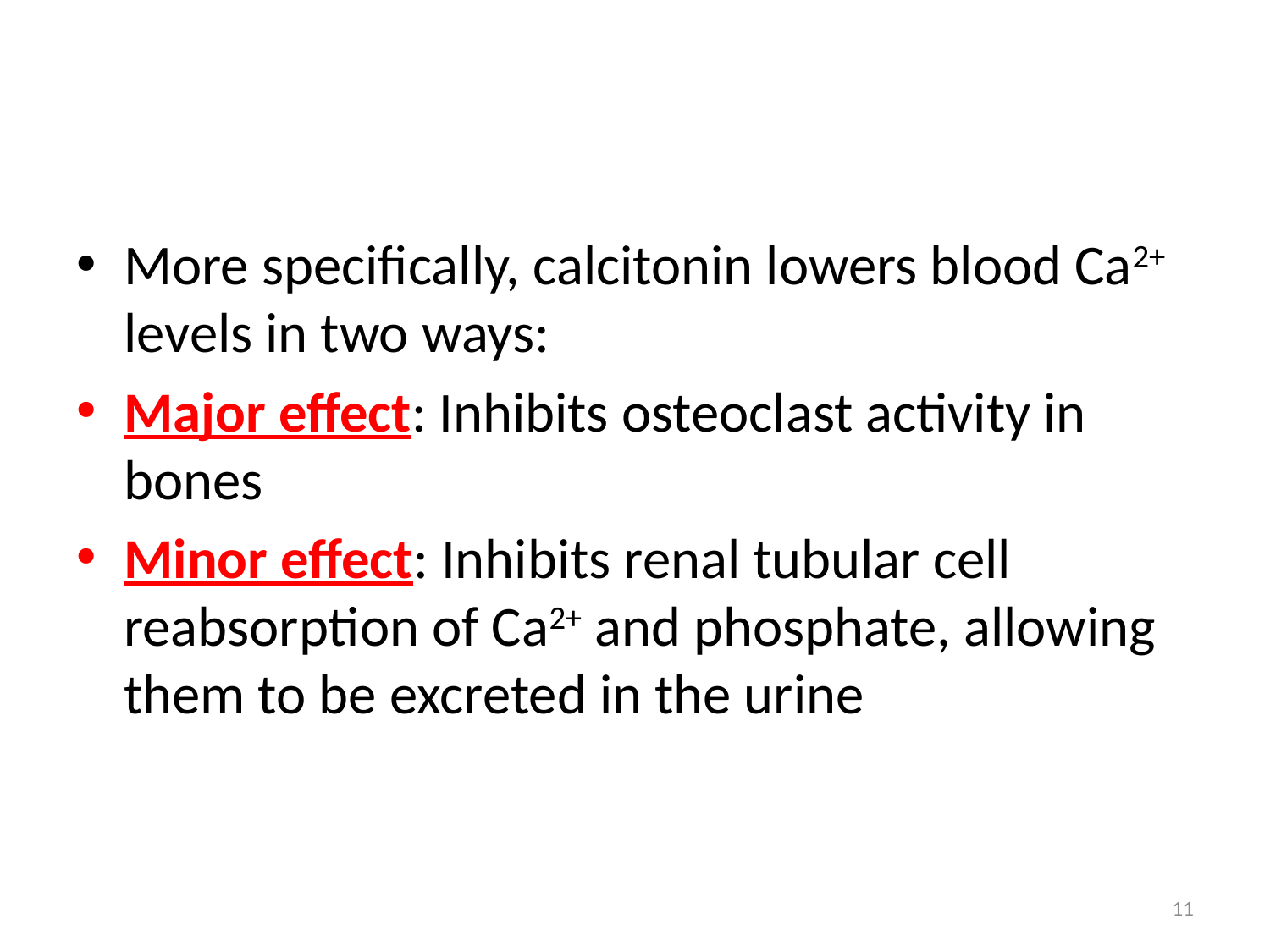

More specifically, calcitonin lowers blood Ca2+ levels in two ways:
Major effect: Inhibits osteoclast activity in bones
Minor effect: Inhibits renal tubular cell reabsorption of Ca2+ and phosphate, allowing them to be excreted in the urine
11